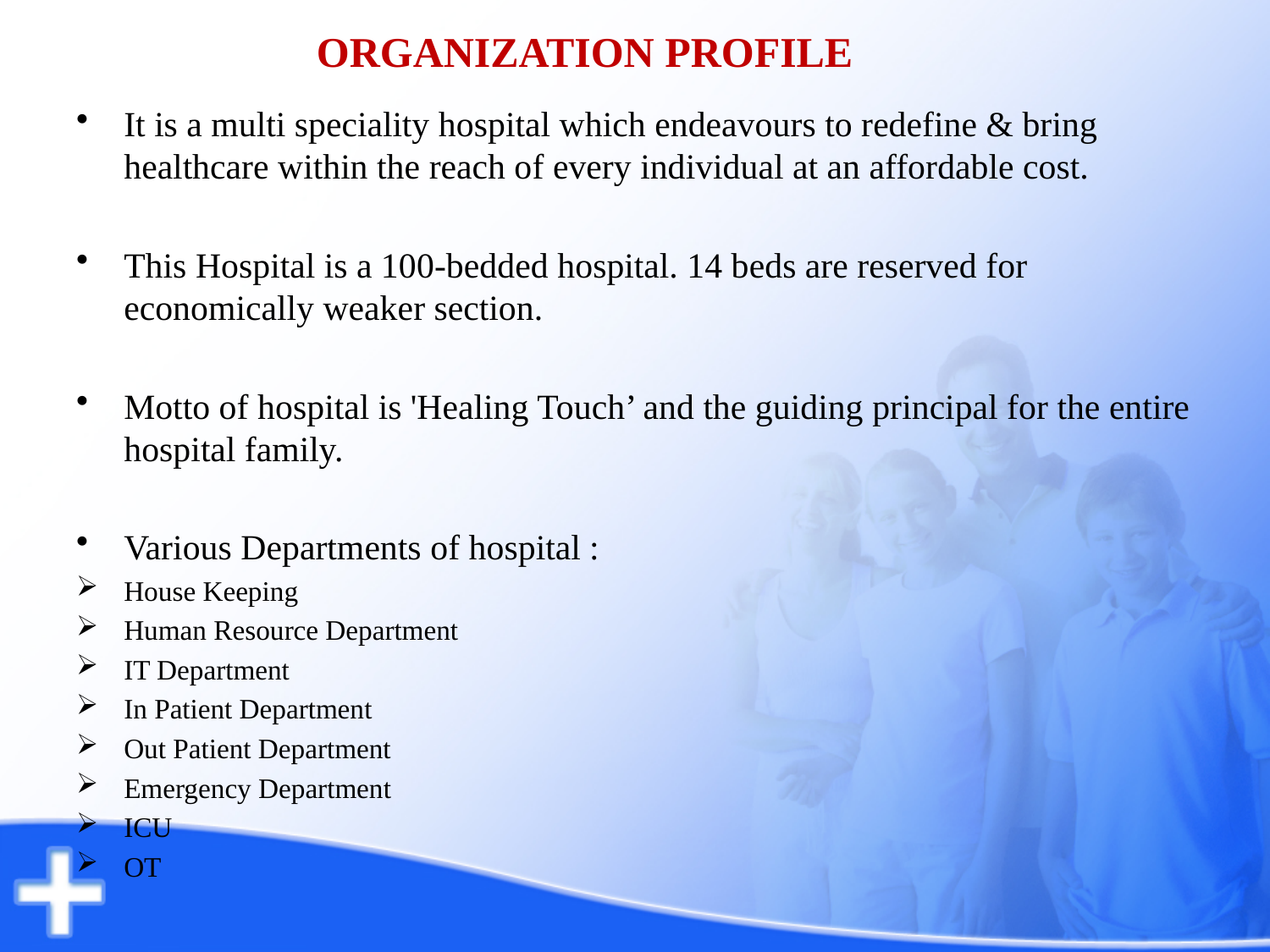

# ORGANIZATION PROFILE
It is a multi speciality hospital which endeavours to redefine & bring healthcare within the reach of every individual at an affordable cost.

This Hospital is a 100-bedded hospital. 14 beds are reserved for economically weaker section.

Motto of hospital is 'Healing Touch’ and the guiding principal for the entire hospital family.

Various Departments of hospital :
House Keeping
Human Resource Department
IT Department
In Patient Department
Out Patient Department
Emergency Department
ICU
OT